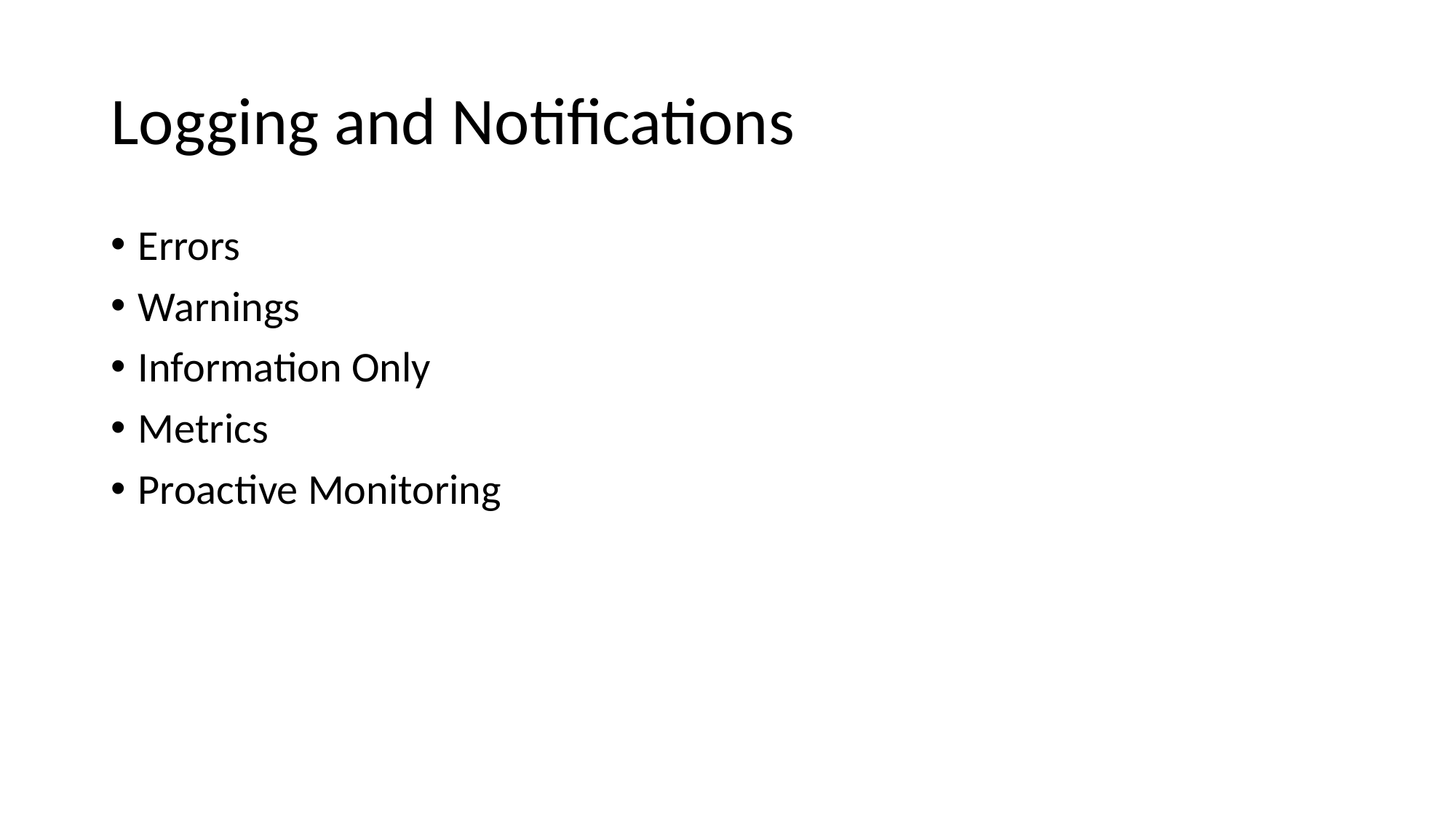

# Logging and Notifications
Errors
Warnings
Information Only
Metrics
Proactive Monitoring